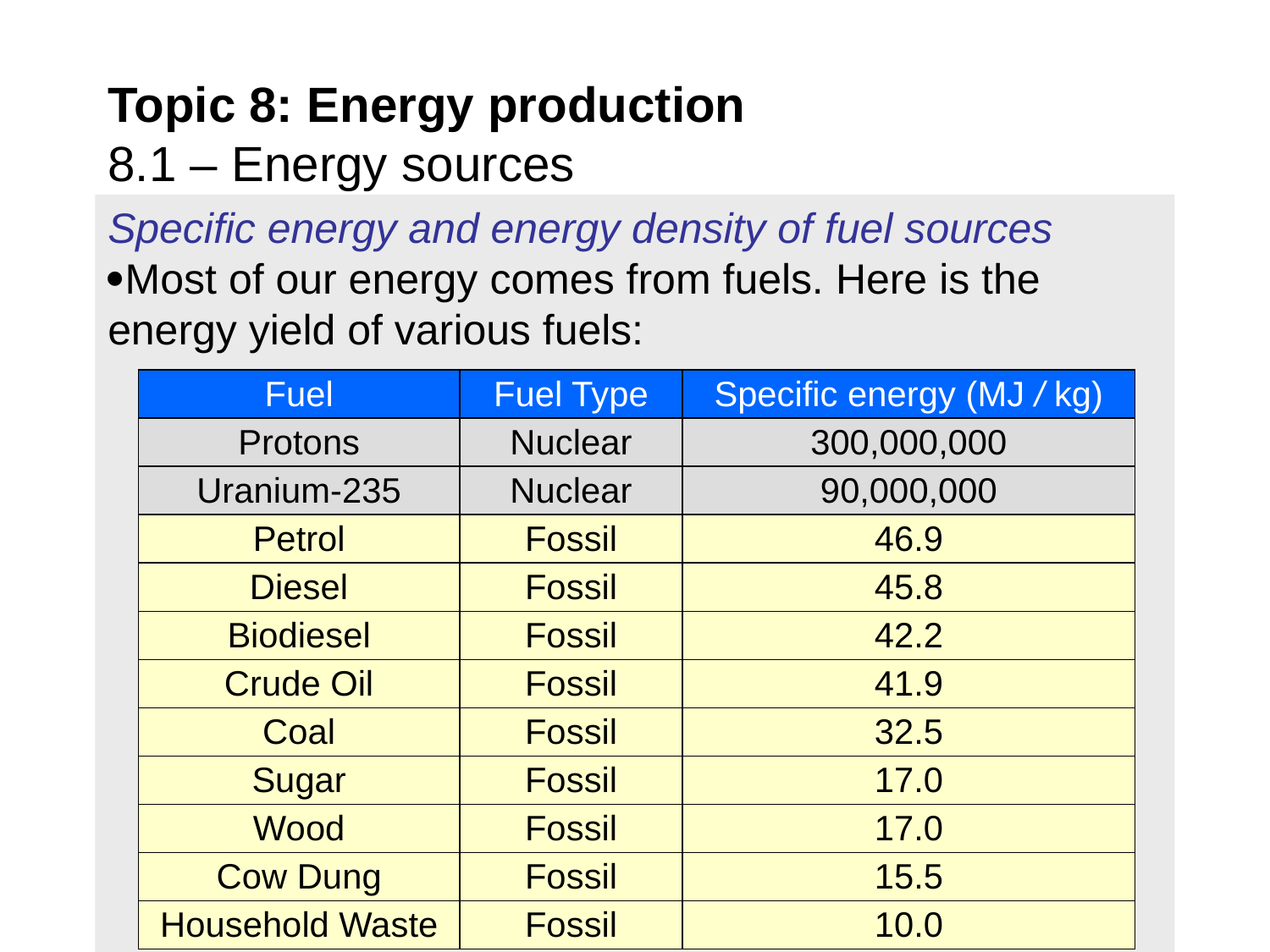

# Topic 8: Energy production 8.1 – Energy sources
Specific energy and energy density of fuel sources
•Most of our energy comes from fuels. Here is the energy yield of various fuels:
Fuel
Fuel Type
Specific energy (MJ / kg)
Protons
Nuclear
300,000,000
Uranium-235
Nuclear
90,000,000
Petrol
Fossil
46.9
Diesel
Fossil
45.8
Biodiesel
Fossil
42.2
Crude Oil
Fossil
41.9
Coal
Fossil
32.5
Sugar
Fossil
17.0
Wood
Fossil
17.0
Cow Dung
Fossil
15.5
Household Waste
Fossil
10.0